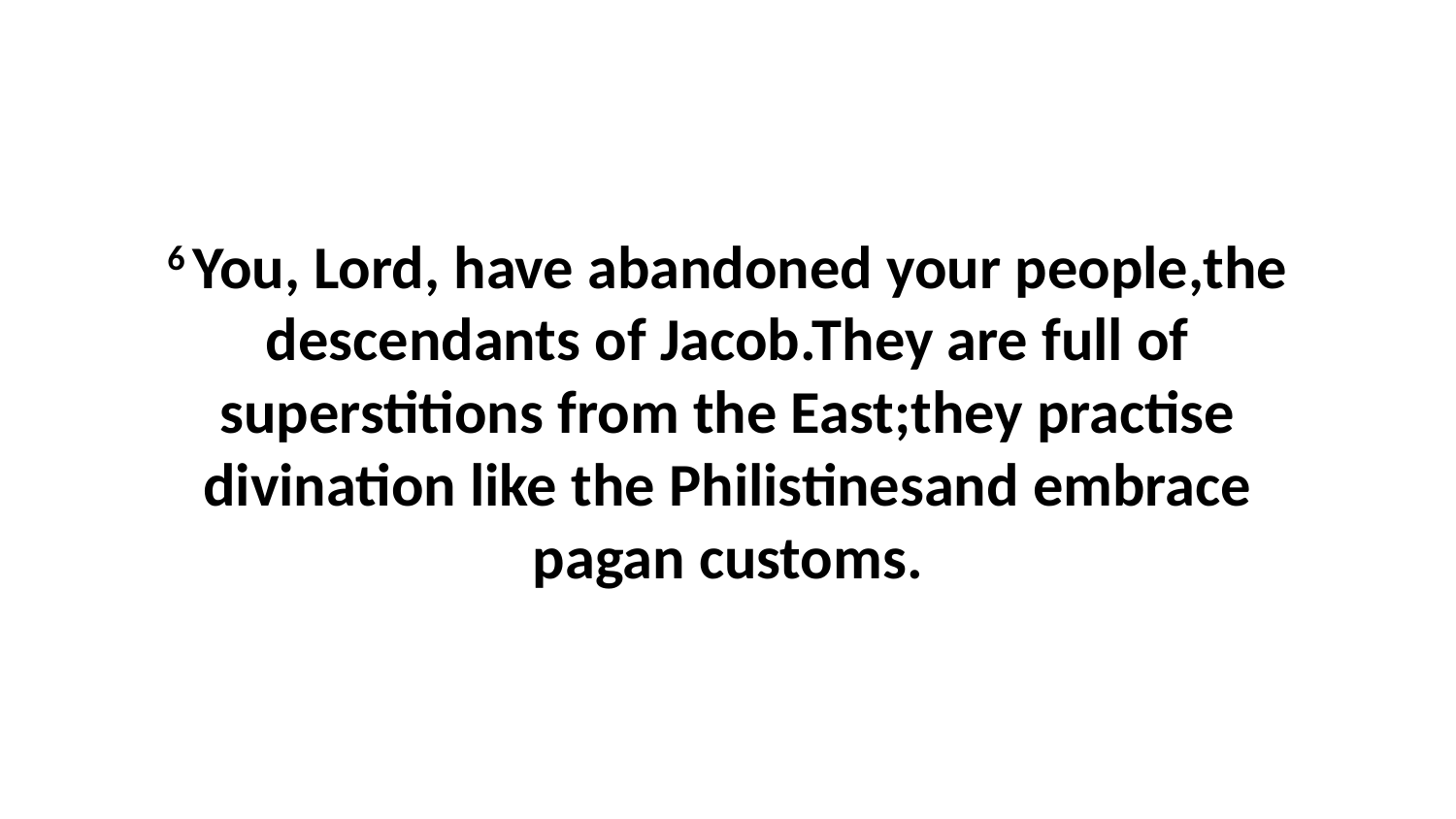

6 You, Lord, have abandoned your people,the descendants of Jacob.They are full of superstitions from the East;they practise divination like the Philistinesand embrace pagan customs.